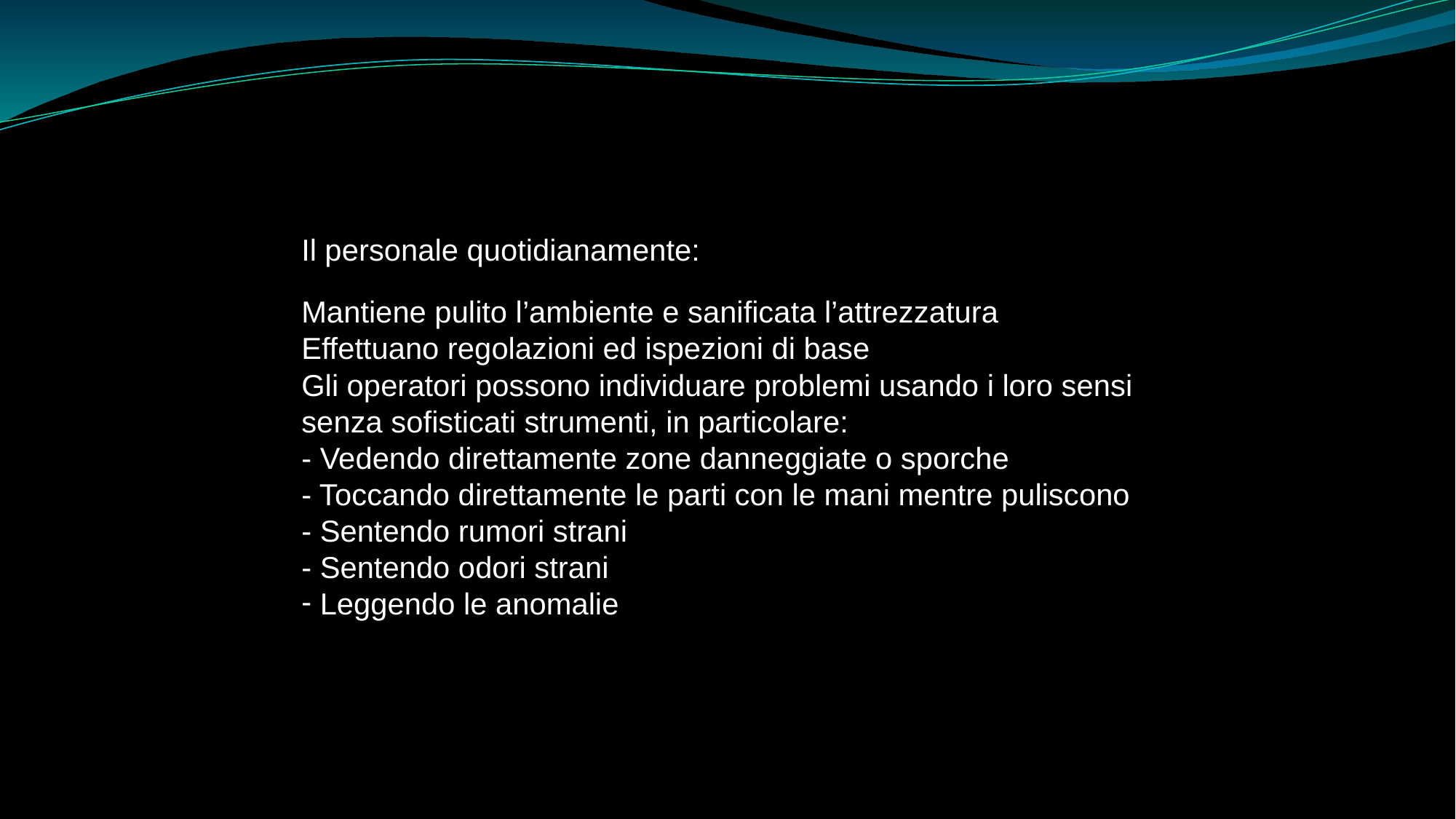

Il personale quotidianamente:

Mantiene pulito l’ambiente e sanificata l’attrezzatura
Effettuano regolazioni ed ispezioni di base
Gli operatori possono individuare problemi usando i loro sensi senza sofisticati strumenti, in particolare:
- Vedendo direttamente zone danneggiate o sporche
- Toccando direttamente le parti con le mani mentre puliscono
- Sentendo rumori strani
- Sentendo odori strani
 Leggendo le anomalie